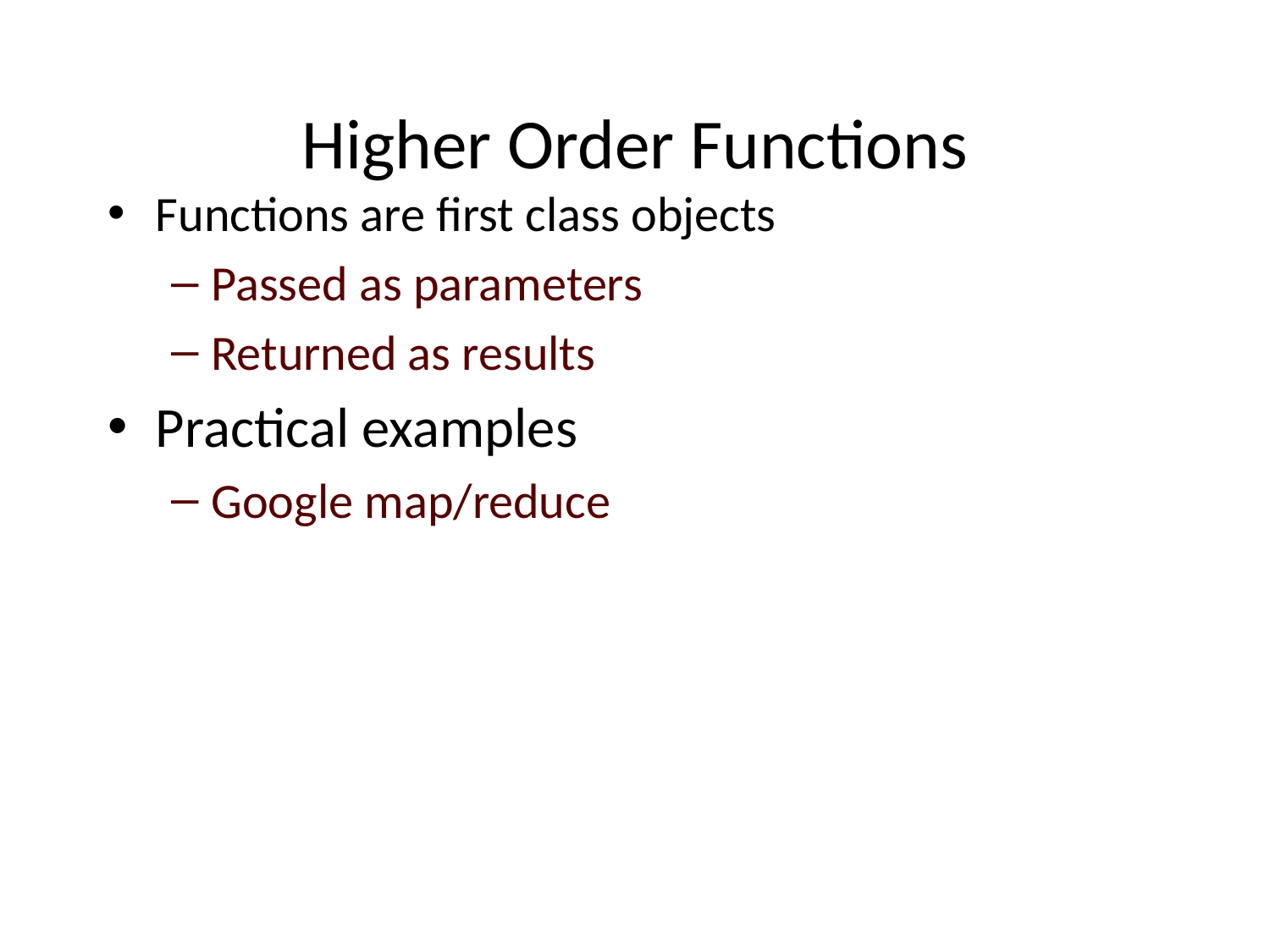

# Higher Order Functions
Functions are first class objects
Passed as parameters
Returned as results
Practical examples
Google map/reduce